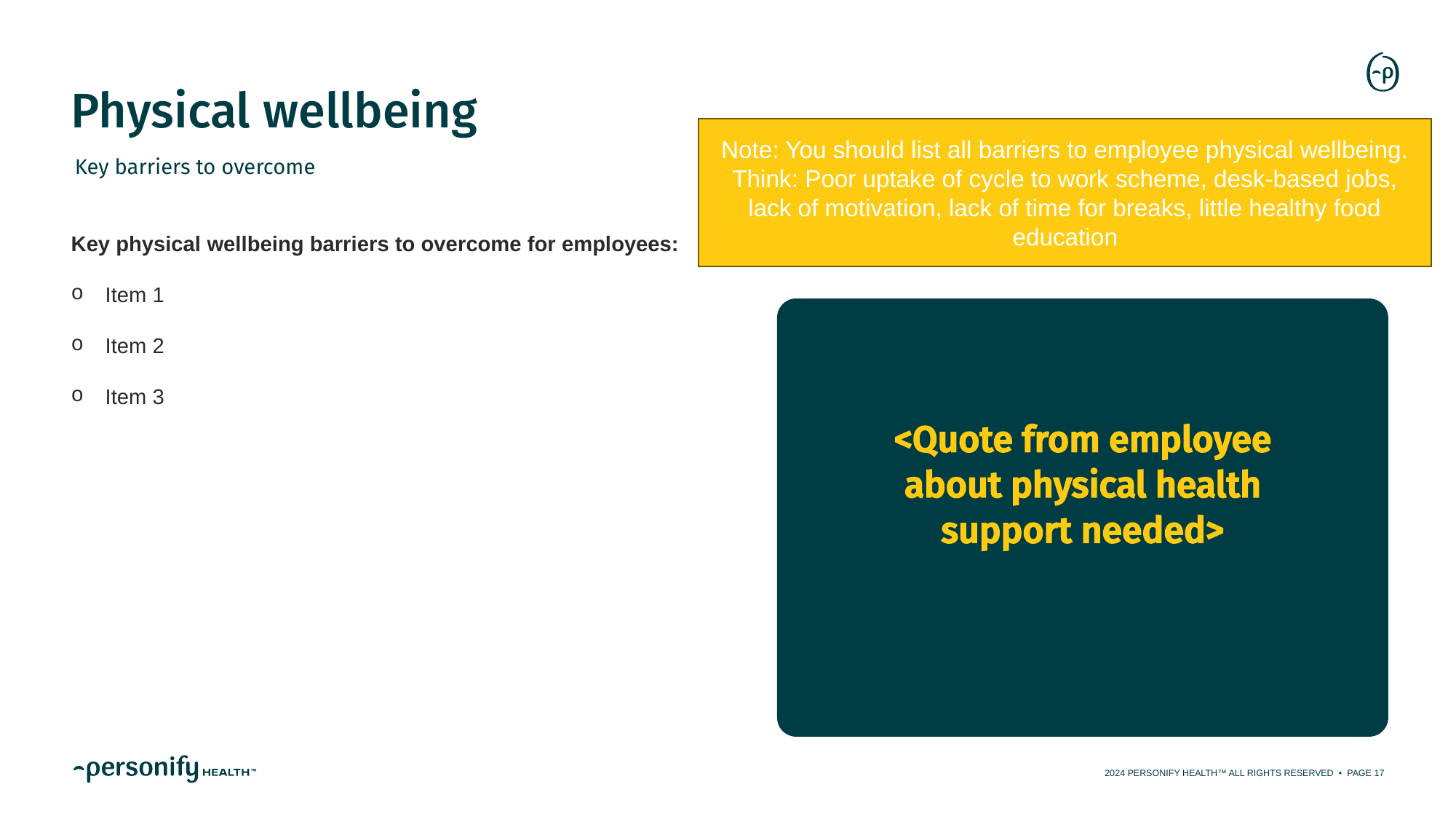

# Physical wellbeing
Note: You should list all barriers to employee physical wellbeing. Think: Poor uptake of cycle to work scheme, desk-based jobs, lack of motivation, lack of time for breaks, little healthy food education
Key barriers to overcome
Key physical wellbeing barriers to overcome for employees:
Item 1
Item 2
Item 3

<Quote from employee about physical health support needed>